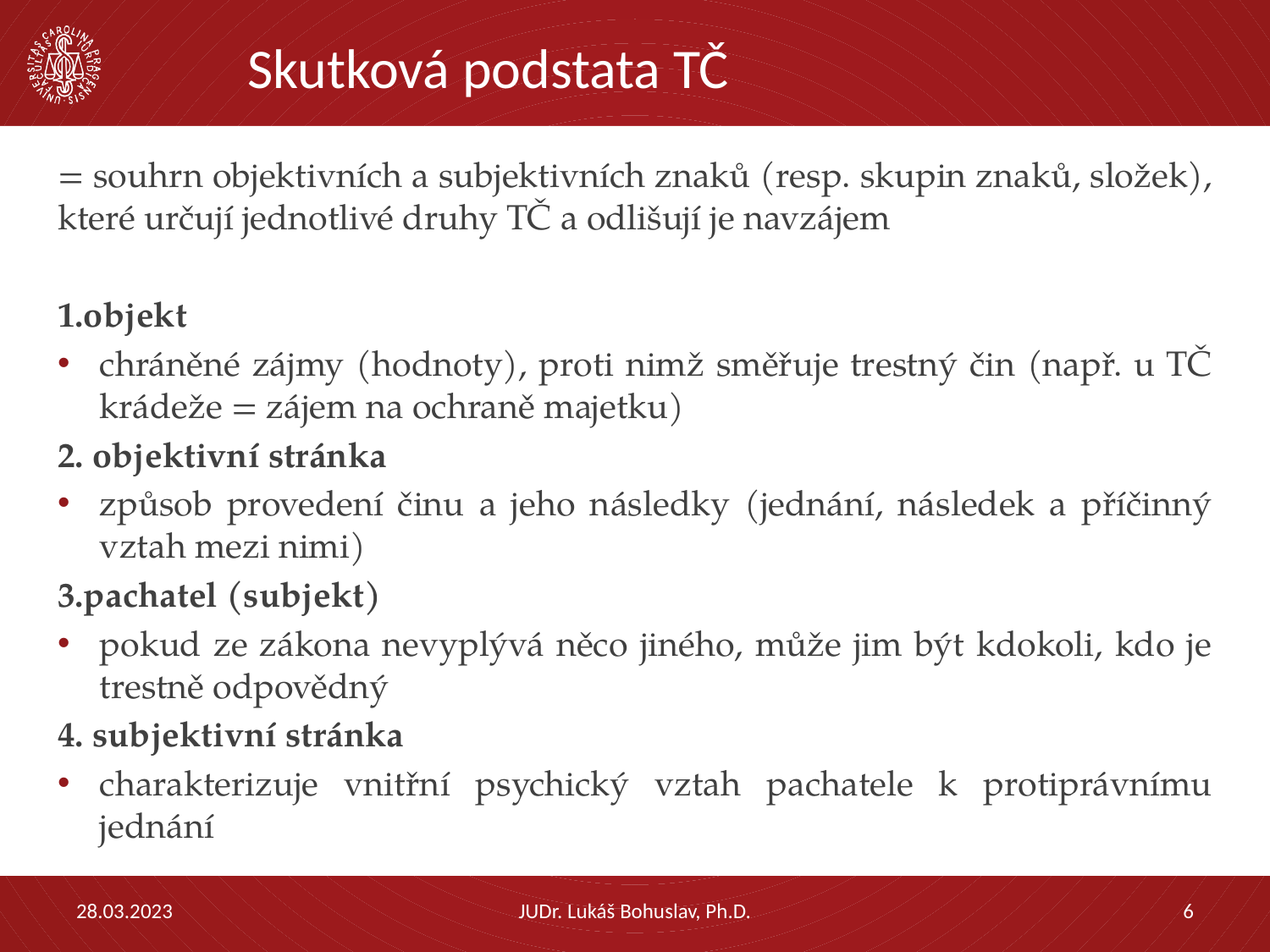

# Skutková podstata TČ
= souhrn objektivních a subjektivních znaků (resp. skupin znaků, složek), které určují jednotlivé druhy TČ a odlišují je navzájem

1.objekt
chráněné zájmy (hodnoty), proti nimž směřuje trestný čin (např. u TČ krádeže = zájem na ochraně majetku)
2. objektivní stránka
způsob provedení činu a jeho následky (jednání, následek a příčinný vztah mezi nimi)
3.pachatel (subjekt)
pokud ze zákona nevyplývá něco jiného, může jim být kdokoli, kdo je trestně odpovědný
4. subjektivní stránka
charakterizuje vnitřní psychický vztah pachatele k protiprávnímu jednání

28.03.2023
JUDr. Lukáš Bohuslav, Ph.D.
6